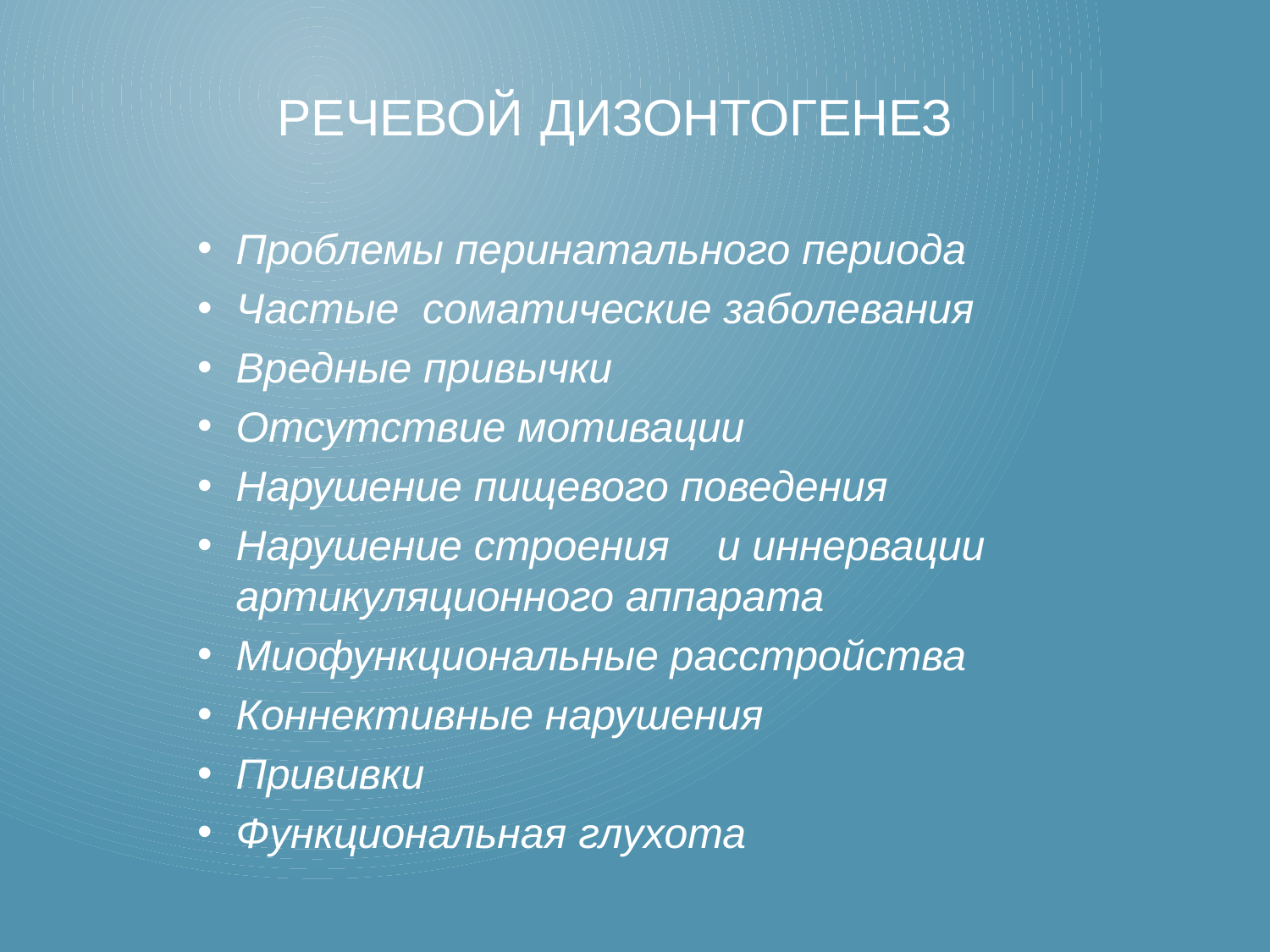

# Речевой дизонтогенез
Проблемы перинатального периода
Частые  соматические заболевания
Вредные привычки
Отсутствие мотивации
Нарушение пищевого поведения
Нарушение строения    и иннервации артикуляционного аппарата
Миофункциональные расстройства
Коннективные нарушения
Прививки
Функциональная глухота